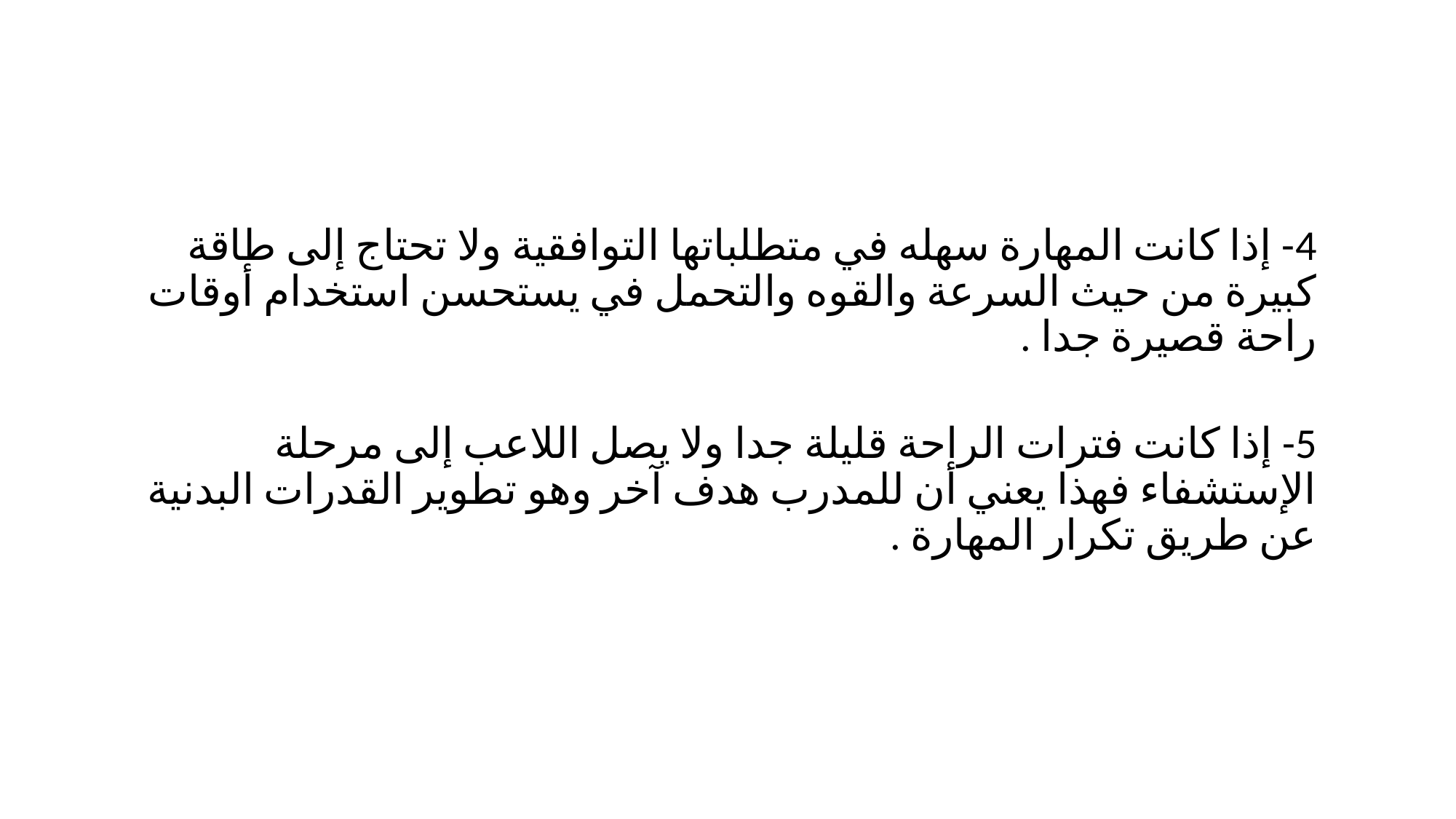

#
4- ‏إذا كانت المهارة سهله في متطلباتها التوافقية ولا تحتاج إلى طاقة كبيرة من حيث السرعة والقوه والتحمل في يستحسن استخدام أوقات راحة قصيرة جدا .

5- ‏إذا كانت فترات الراحة قليلة جدا ولا يصل اللاعب إلى مرحلة الإستشفاء فهذا يعني أن للمدرب هدف آخر وهو تطوير القدرات البدنية عن طريق تكرار المهارة .